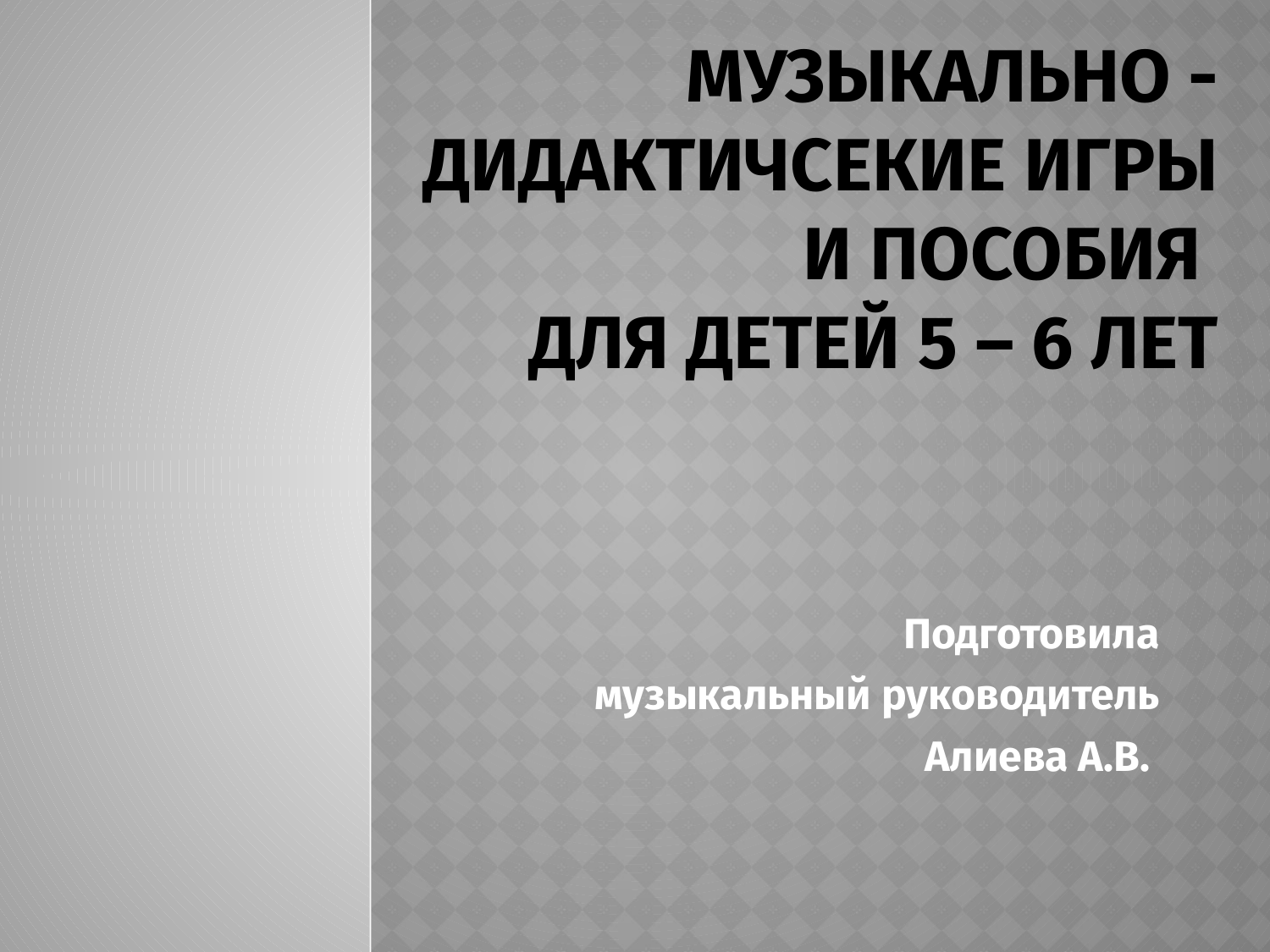

# МУЗЫКАЛЬНО - ДИДАКТИЧСЕКИЕ ИГРЫ И ПОСОБИЯ ДЛЯ ДЕТЕЙ 5 – 6 ЛЕТ
Подготовила
музыкальный руководитель
Алиева А.В.